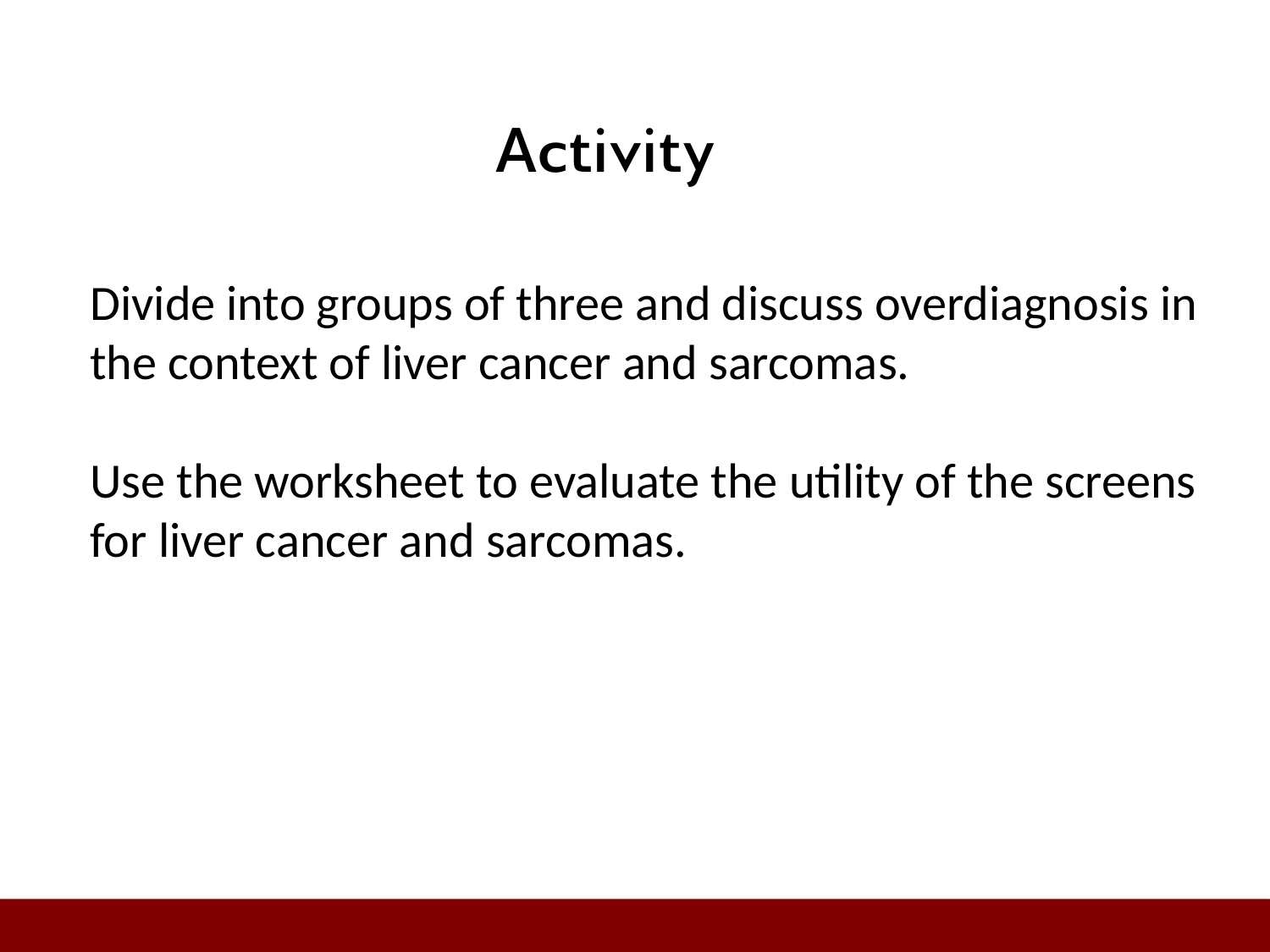

# Activity
Divide into groups of three and discuss overdiagnosis in the context of liver cancer and sarcomas.

Use the worksheet to evaluate the utility of the screens for liver cancer and sarcomas.